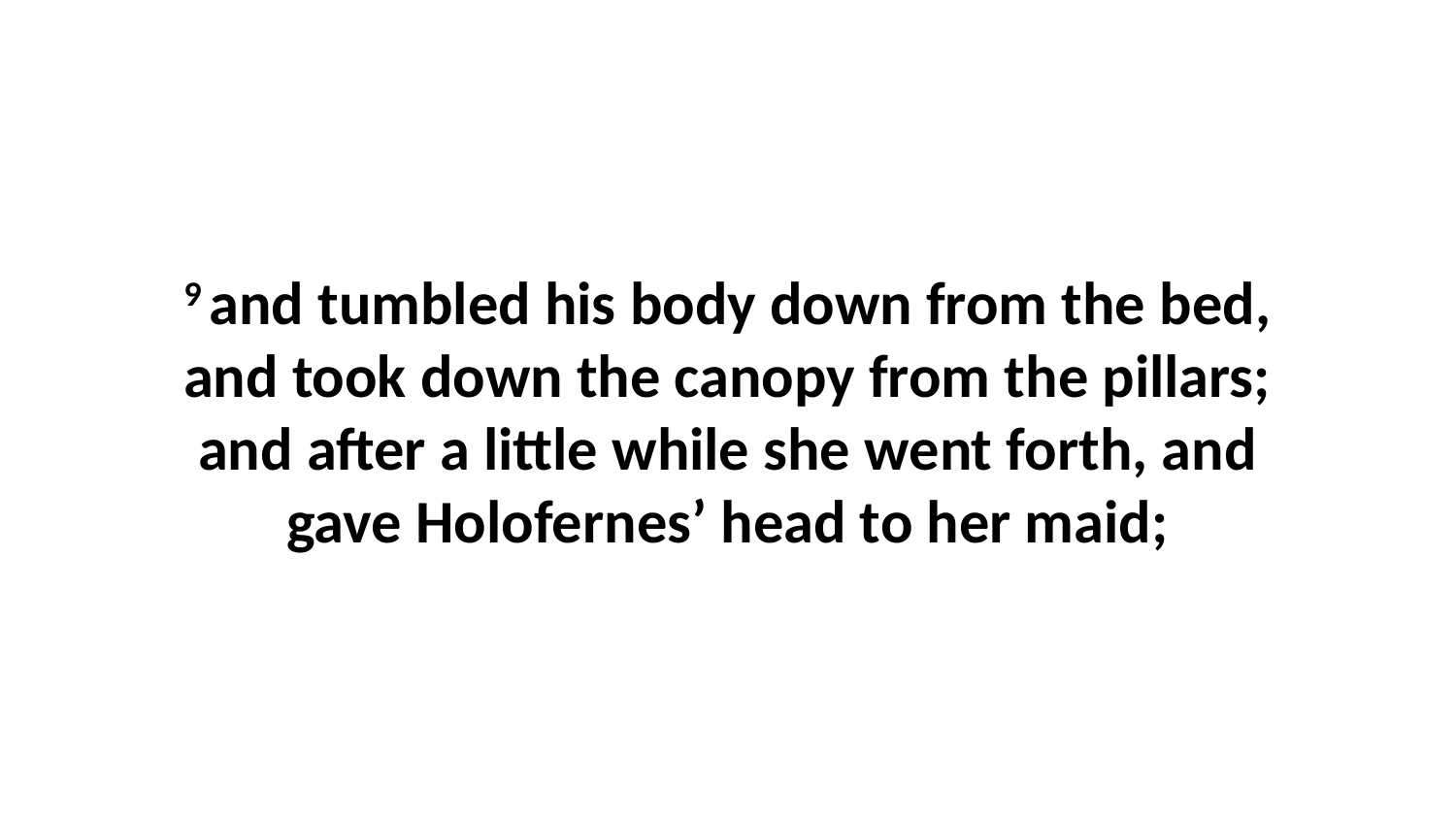

9 and tumbled his body down from the bed, and took down the canopy from the pillars; and after a little while she went forth, and gave Holofernes’ head to her maid;